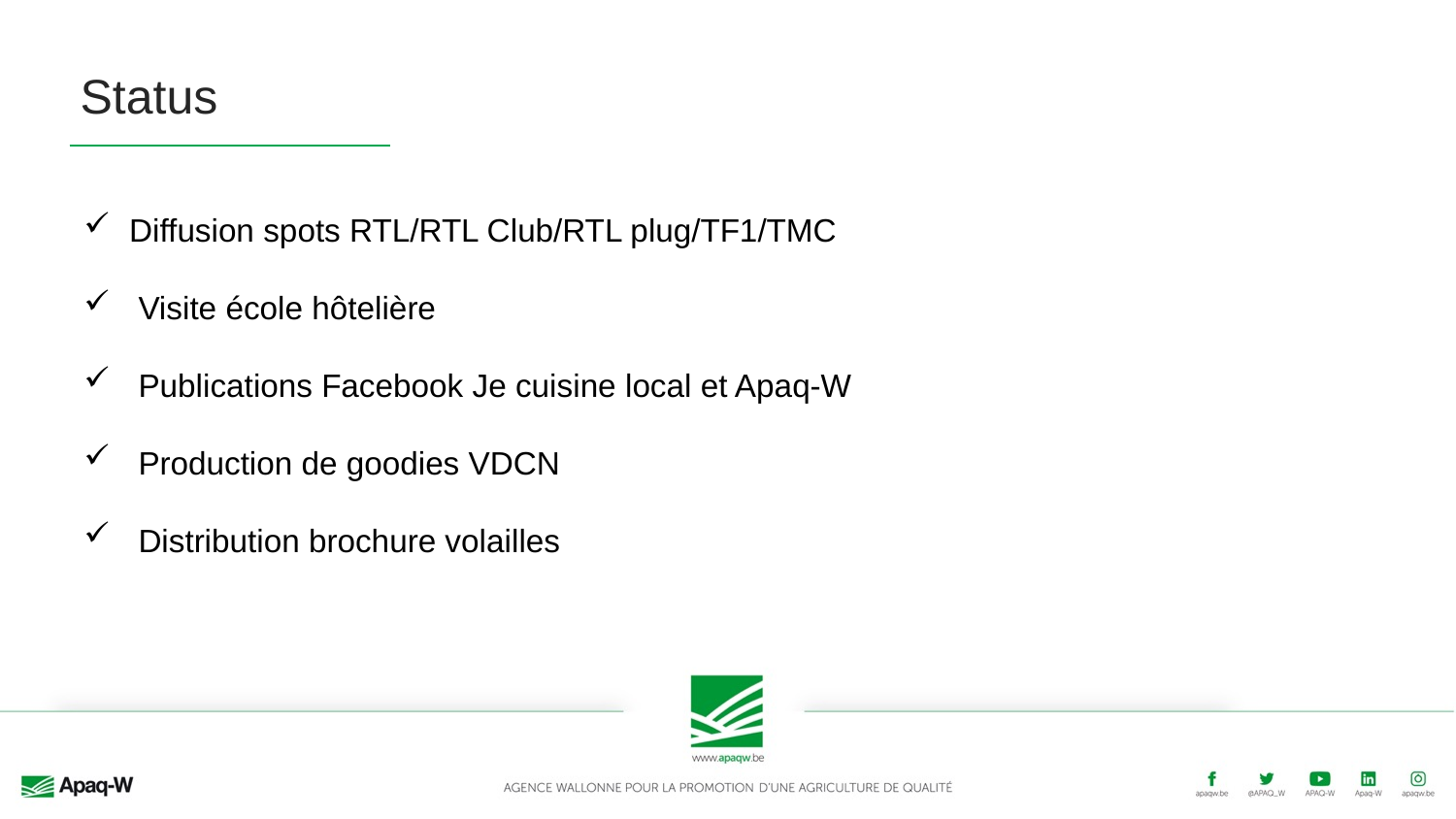

Status
Diffusion spots RTL/RTL Club/RTL plug/TF1/TMC

Visite école hôtelière

Publications Facebook Je cuisine local et Apaq-W

Production de goodies VDCN

Distribution brochure volailles